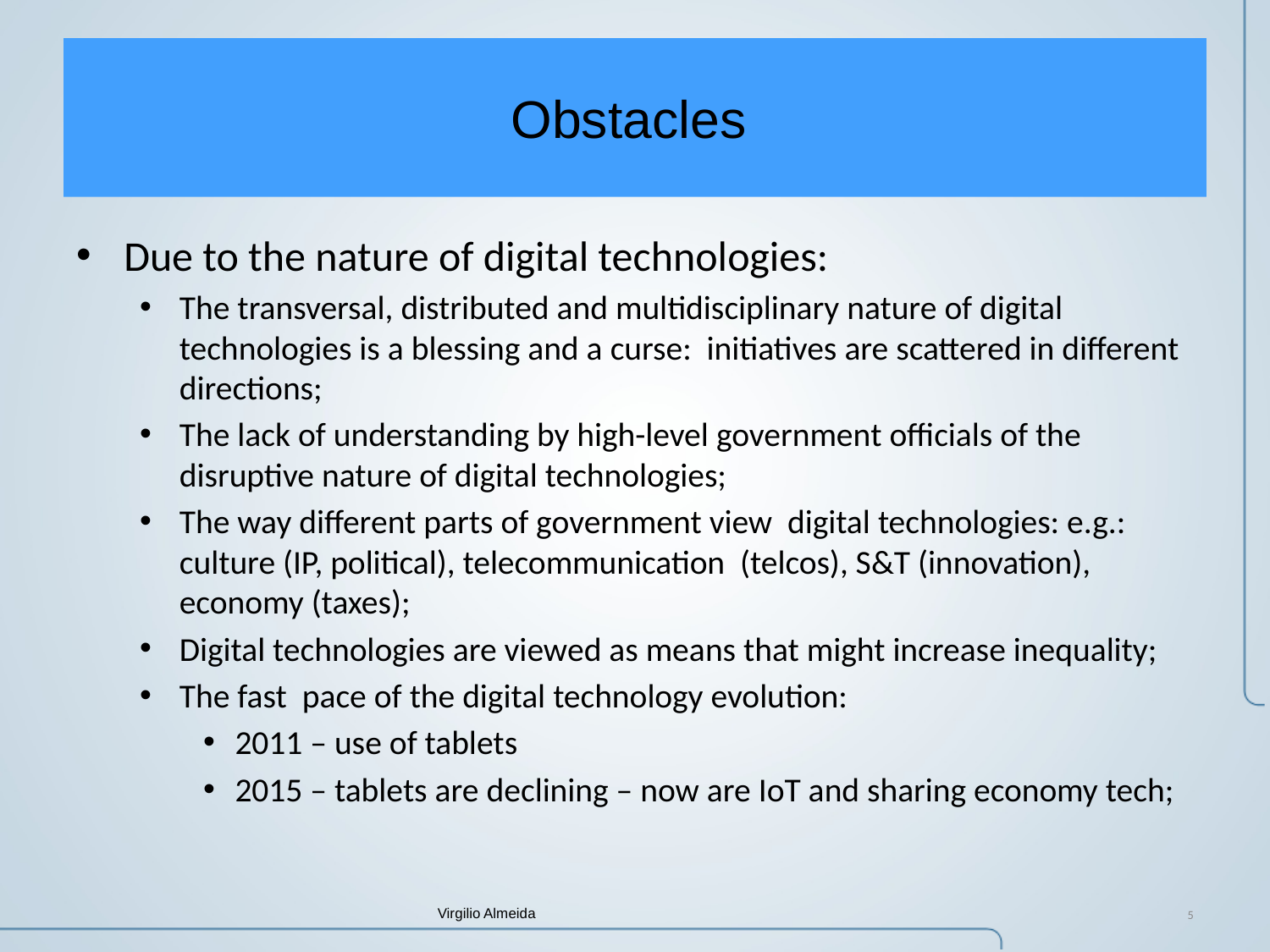

# Obstacles
Due to the nature of digital technologies:
The transversal, distributed and multidisciplinary nature of digital technologies is a blessing and a curse:  initiatives are scattered in different directions;
The lack of understanding by high-level government officials of the disruptive nature of digital technologies;
The way different parts of government view  digital technologies: e.g.: culture (IP, political), telecommunication  (telcos), S&T (innovation), economy (taxes);
Digital technologies are viewed as means that might increase inequality;
The fast  pace of the digital technology evolution:
2011 – use of tablets
2015 – tablets are declining – now are IoT and sharing economy tech;
Virgilio Almeida
5